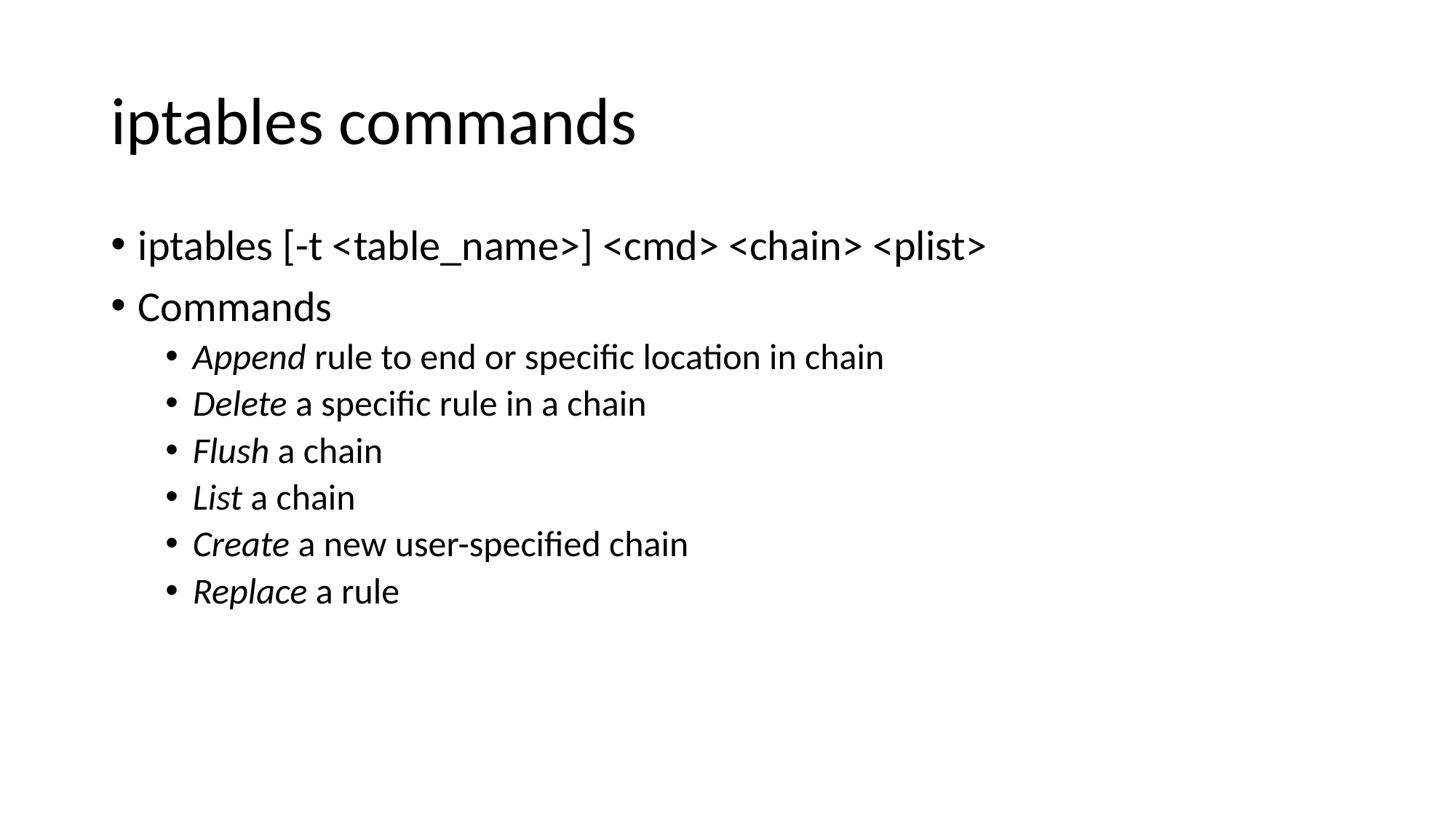

# iptables commands
iptables [-t <table_name>] <cmd> <chain> <plist>
Commands
Append rule to end or specific location in chain
Delete a specific rule in a chain
Flush a chain
List a chain
Create a new user-specified chain
Replace a rule